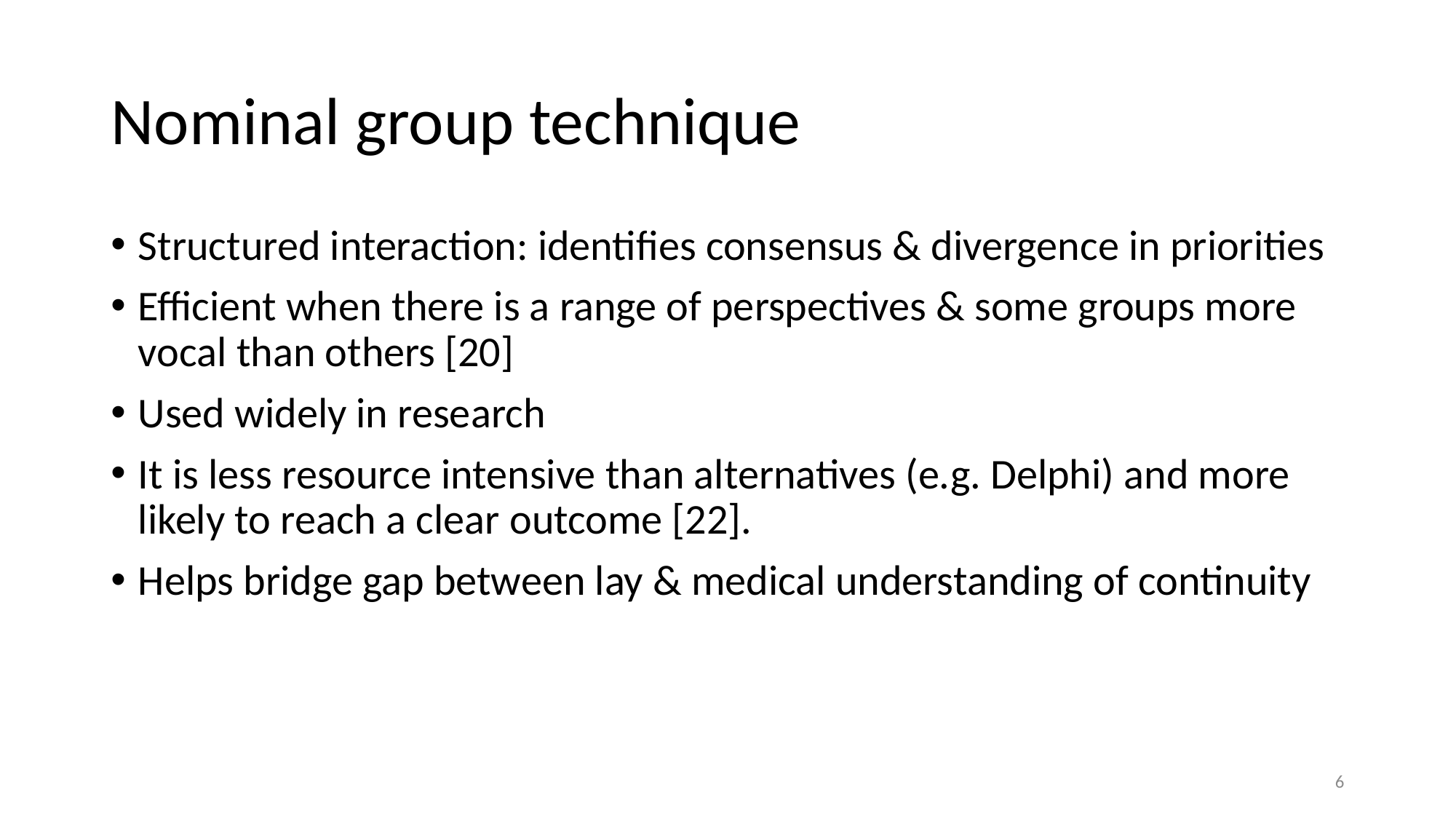

# Nominal group technique
Structured interaction: identifies consensus & divergence in priorities
Efficient when there is a range of perspectives & some groups more vocal than others [20]
Used widely in research
It is less resource intensive than alternatives (e.g. Delphi) and more likely to reach a clear outcome [22].
Helps bridge gap between lay & medical understanding of continuity
6